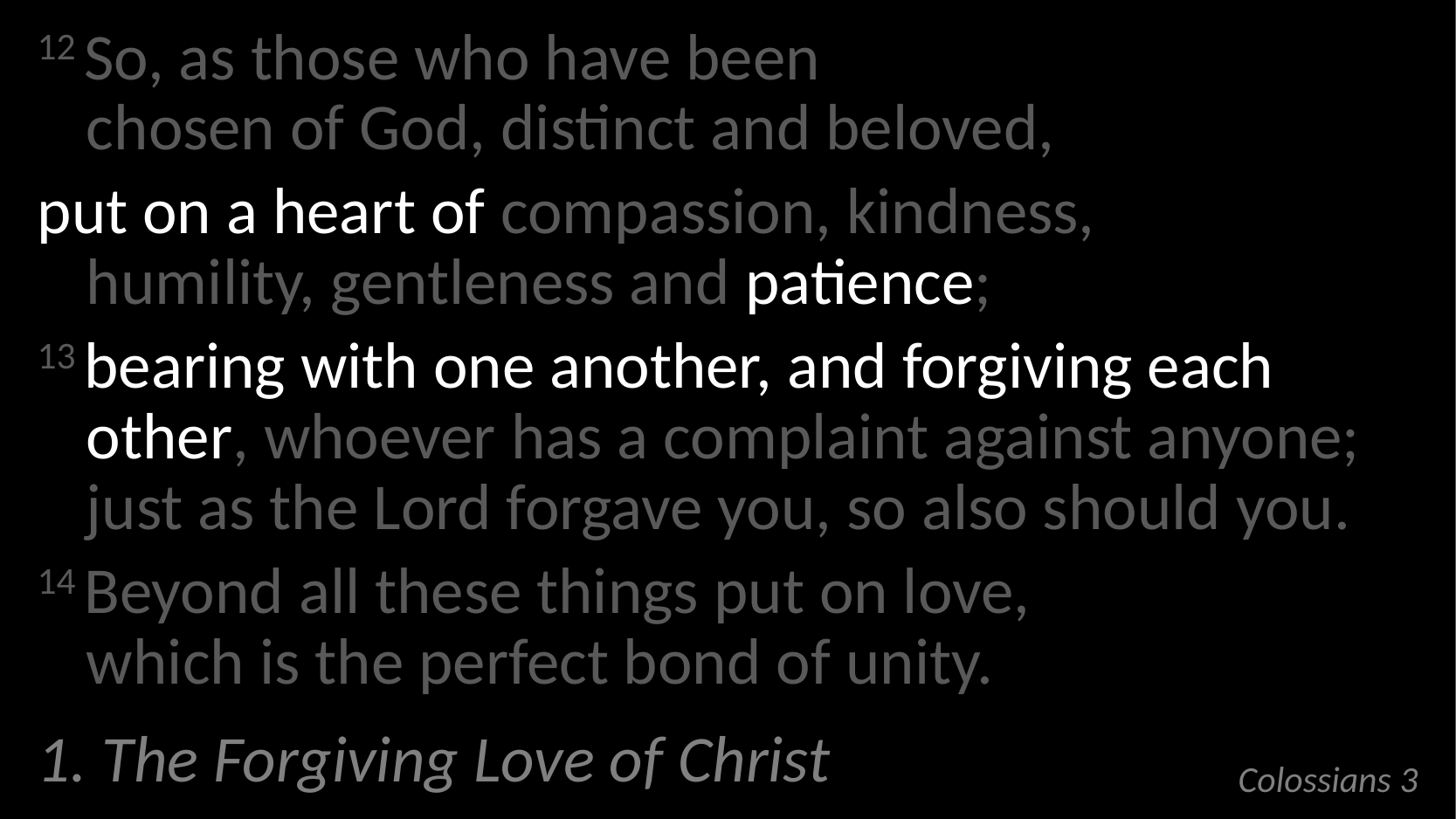

12 So, as those who have been
chosen of God, distinct and beloved,
put on a heart of compassion, kindness,
humility, gentleness and patience;
13 bearing with one another, and forgiving each other, whoever has a complaint against anyone; just as the Lord forgave you, so also should you.
14 Beyond all these things put on love,
which is the perfect bond of unity.
1. The Forgiving Love of Christ
# Colossians 3